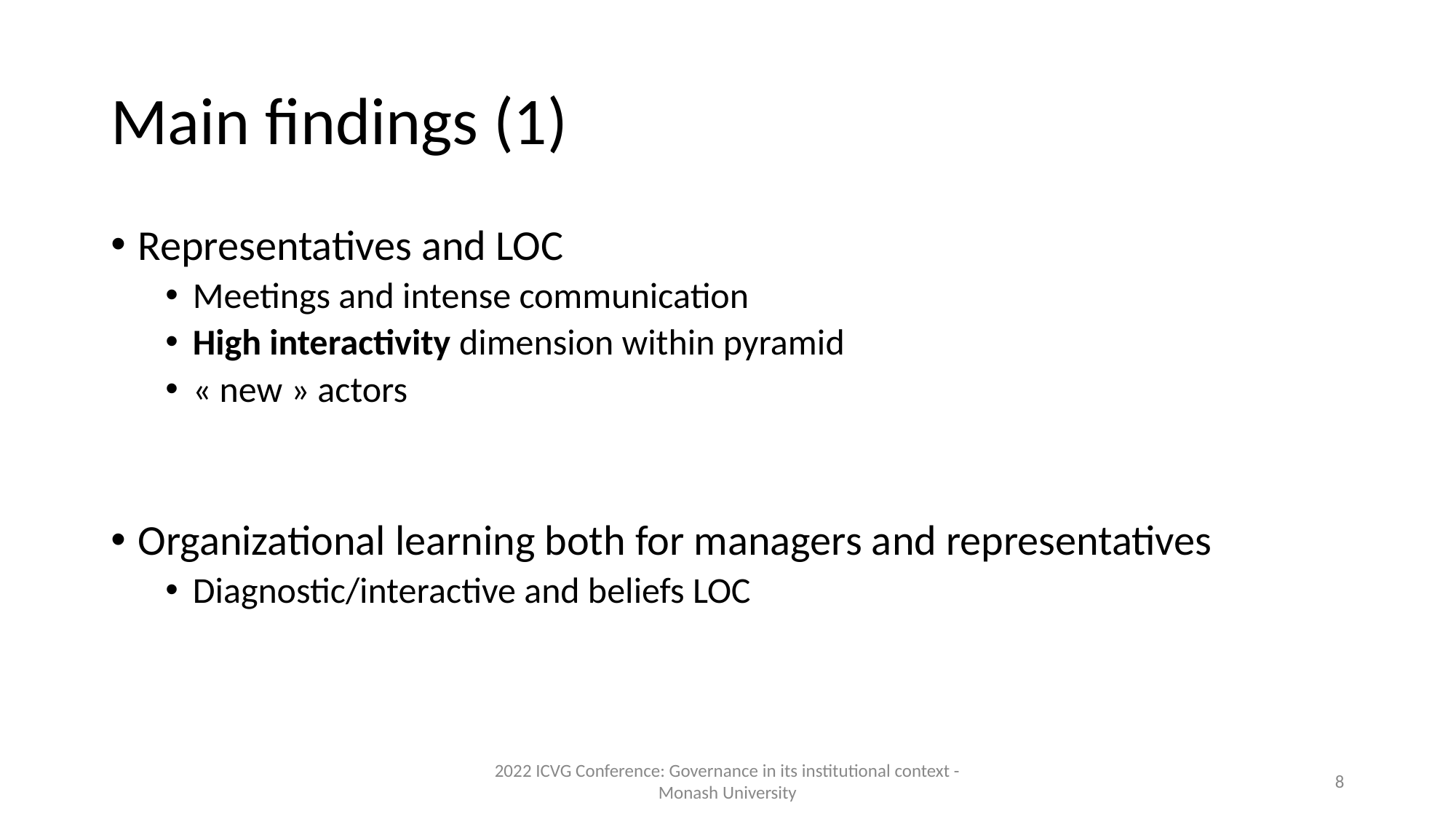

# Main findings (1)
Representatives and LOC
Meetings and intense communication
High interactivity dimension within pyramid
« new » actors

Organizational learning both for managers and representatives
Diagnostic/interactive and beliefs LOC

2022 ICVG Conference: Governance in its institutional context - Monash University
8